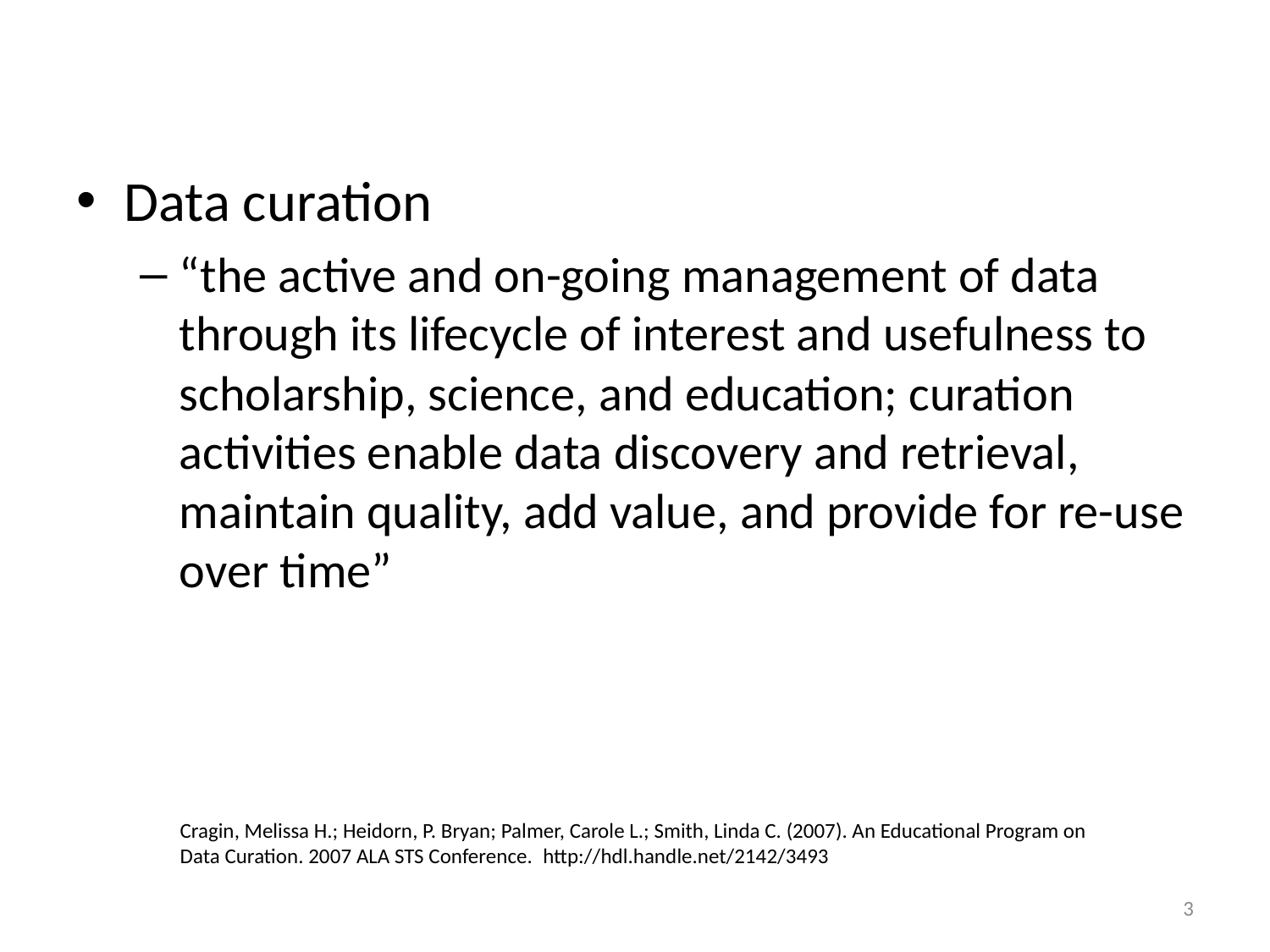

#
Data curation
“the active and on-going management of data through its lifecycle of interest and usefulness to scholarship, science, and education; curation activities enable data discovery and retrieval, maintain quality, add value, and provide for re-use over time”
Cragin, Melissa H.; Heidorn, P. Bryan; Palmer, Carole L.; Smith, Linda C. (2007). An Educational Program on Data Curation. 2007 ALA STS Conference.  http://hdl.handle.net/2142/3493
3